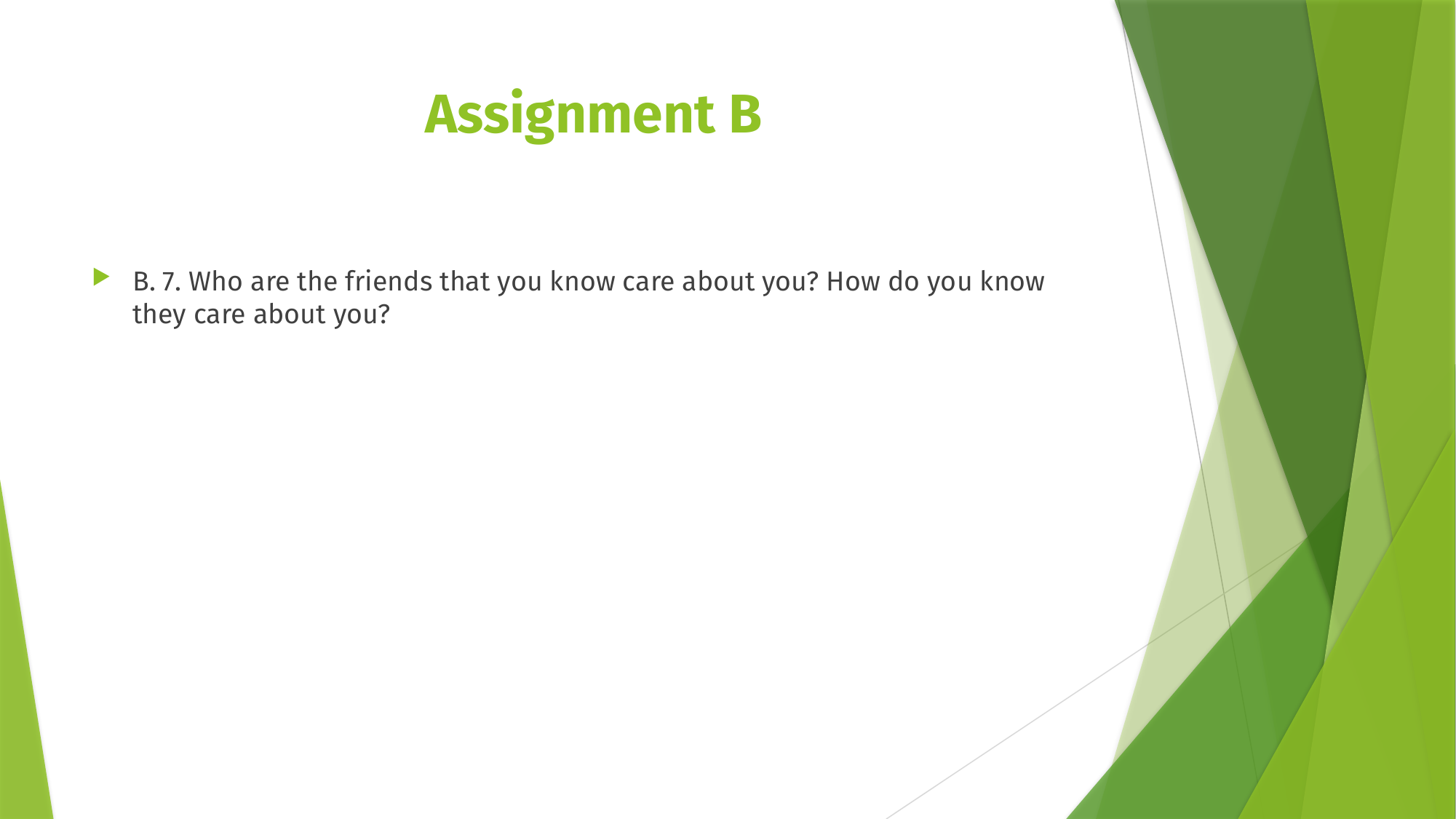

# Assignment B
B. 7. Who are the friends that you know care about you? How do you know they care about you?